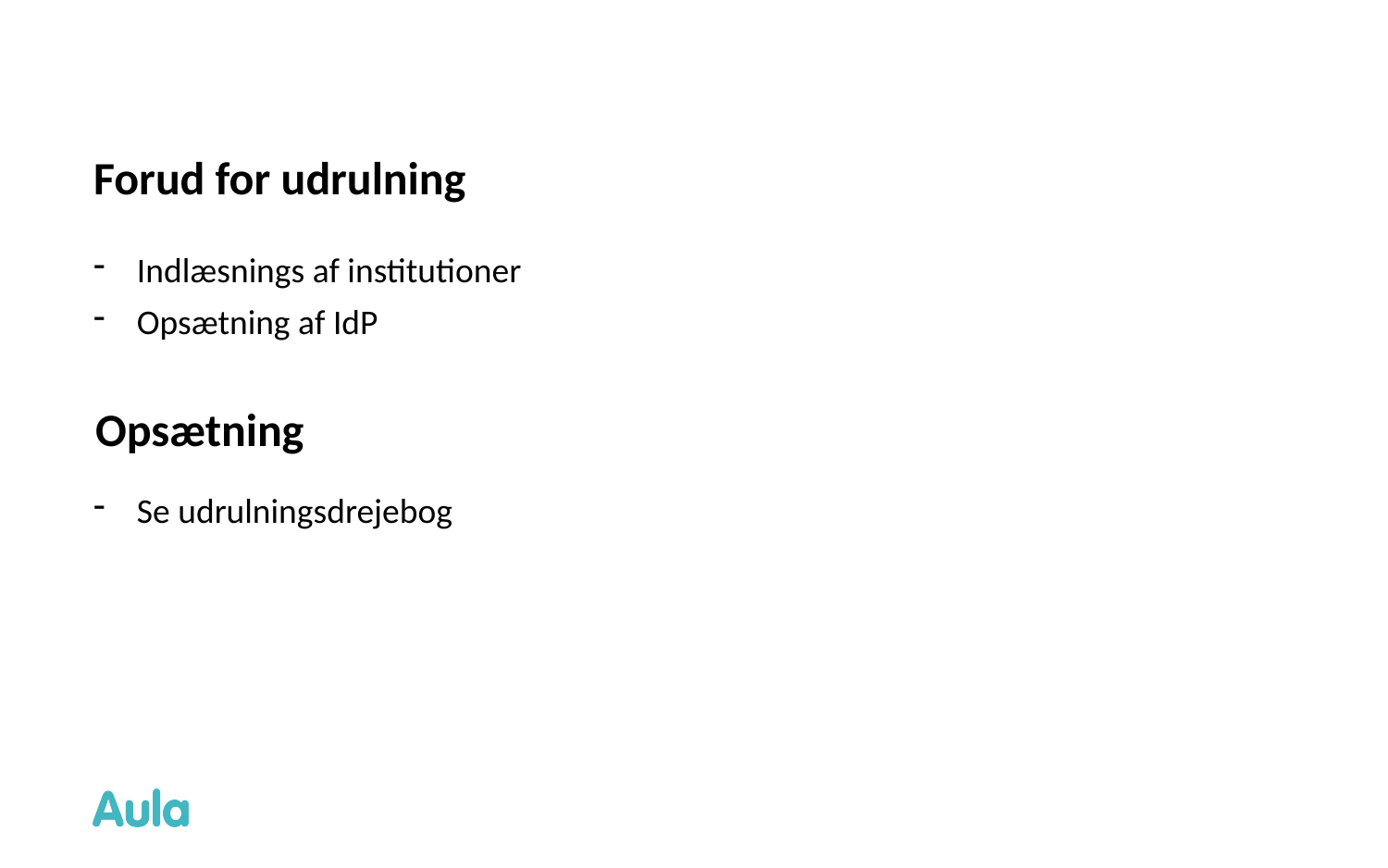

# Forud for udrulning
Indlæsnings af institutioner
Opsætning af IdP
Opsætning
Se udrulningsdrejebog